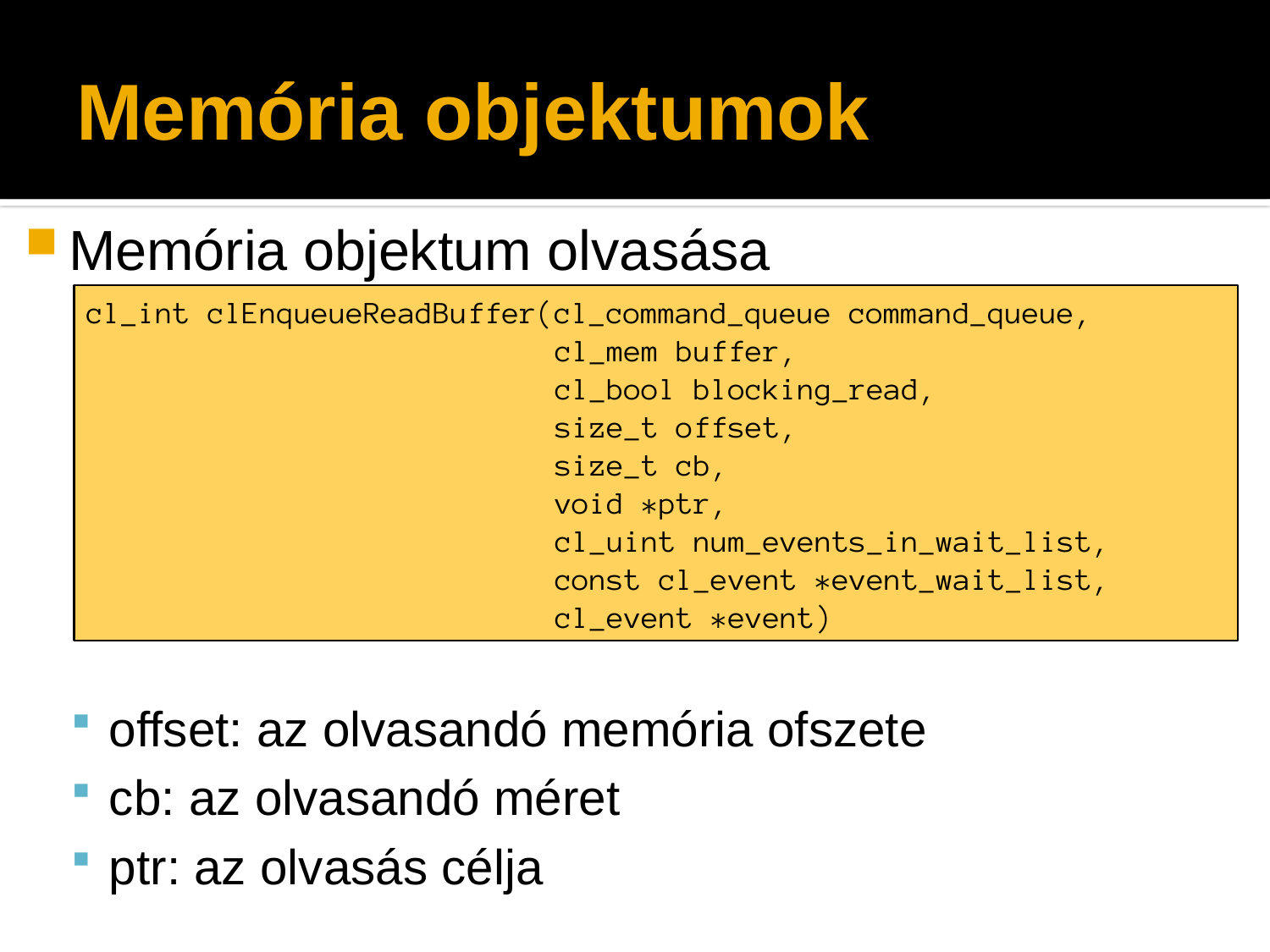

# Memória objektumok
Memória objektum olvasása

offset: az olvasandó memória ofszete
cb: az olvasandó méret
ptr: az olvasás célja
cl_int clEnqueueReadBuffer(cl_command_queue command_queue,
                           cl_mem buffer,
                           cl_bool blocking_read,
                           size_t offset,
                           size_t cb,
                           void *ptr,
                           cl_uint num_events_in_wait_list,
                           const cl_event *event_wait_list,
                           cl_event *event)